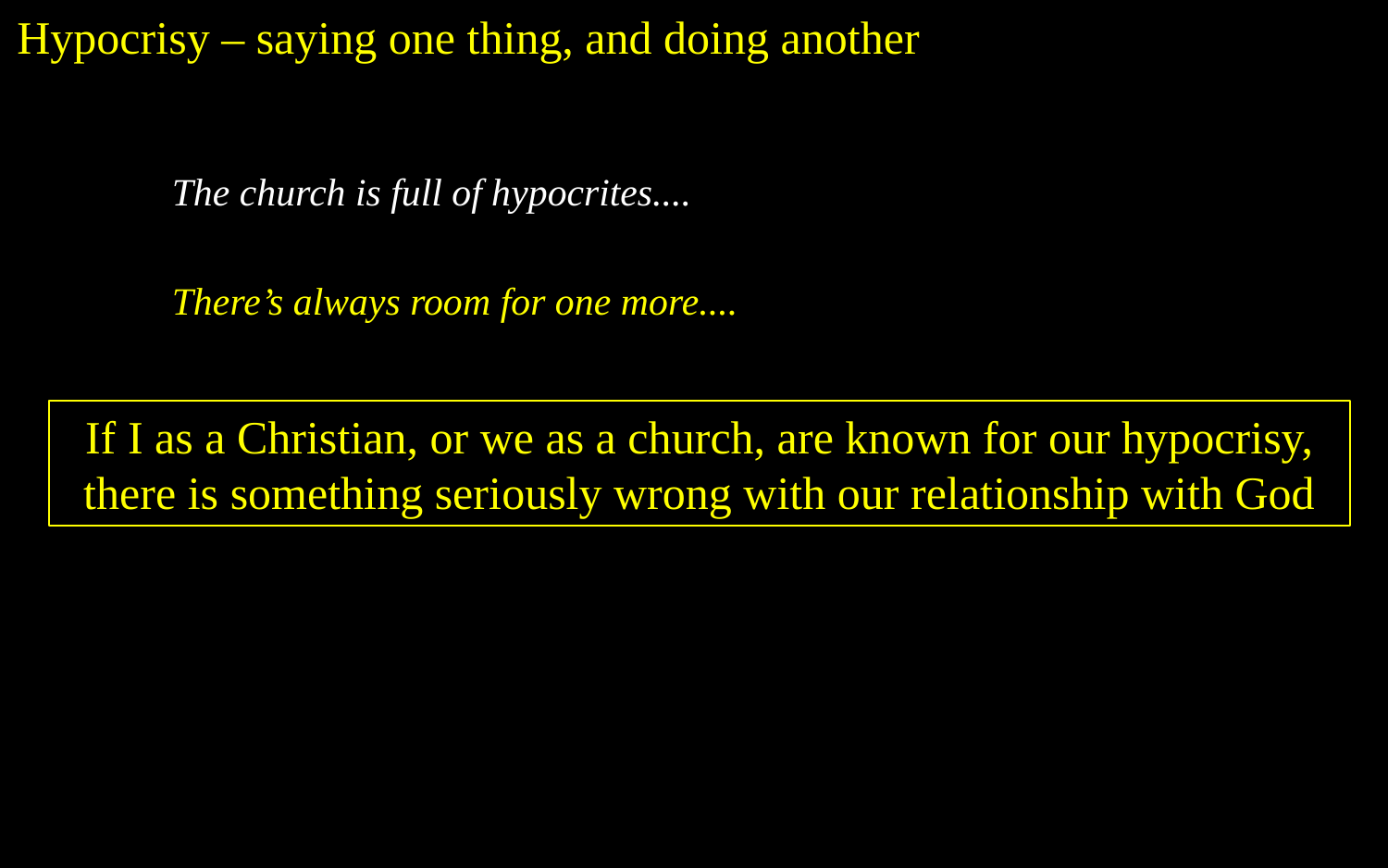

Hypocrisy – saying one thing, and doing another
The church is full of hypocrites....
There’s always room for one more....
If I as a Christian, or we as a church, are known for our hypocrisy, there is something seriously wrong with our relationship with God